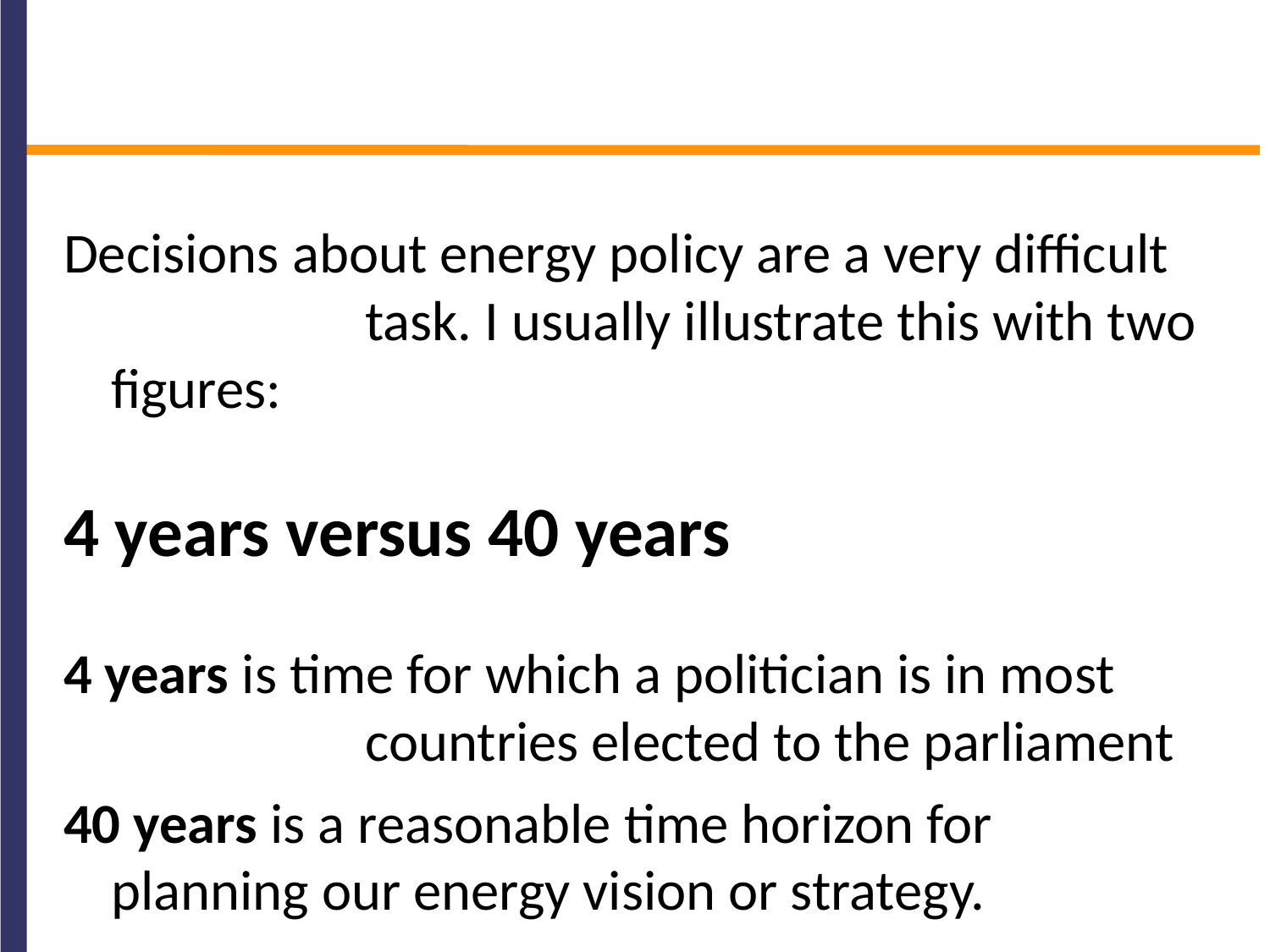

# Decisions about energy policy are a very difficult 		task. I usually illustrate this with two figures:

4 years versus 40 years

4 years is time for which a politician is in most 		countries elected to the parliament
40 years is a reasonable time horizon for       	planning our energy vision or strategy.